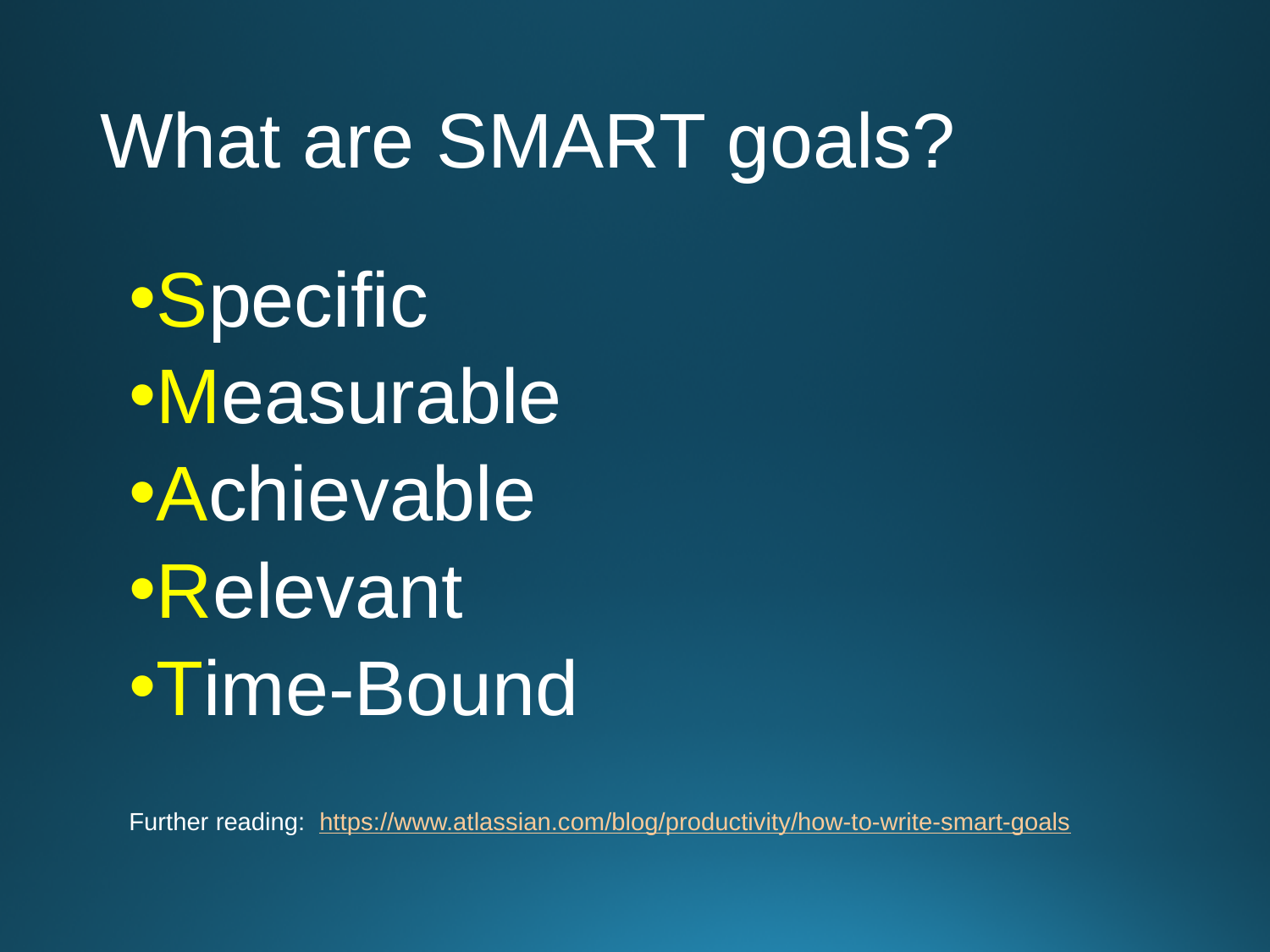

# What are SMART goals?
Specific
Measurable
Achievable
Relevant
Time-Bound
Further reading:  https://www.atlassian.com/blog/productivity/how-to-write-smart-goals